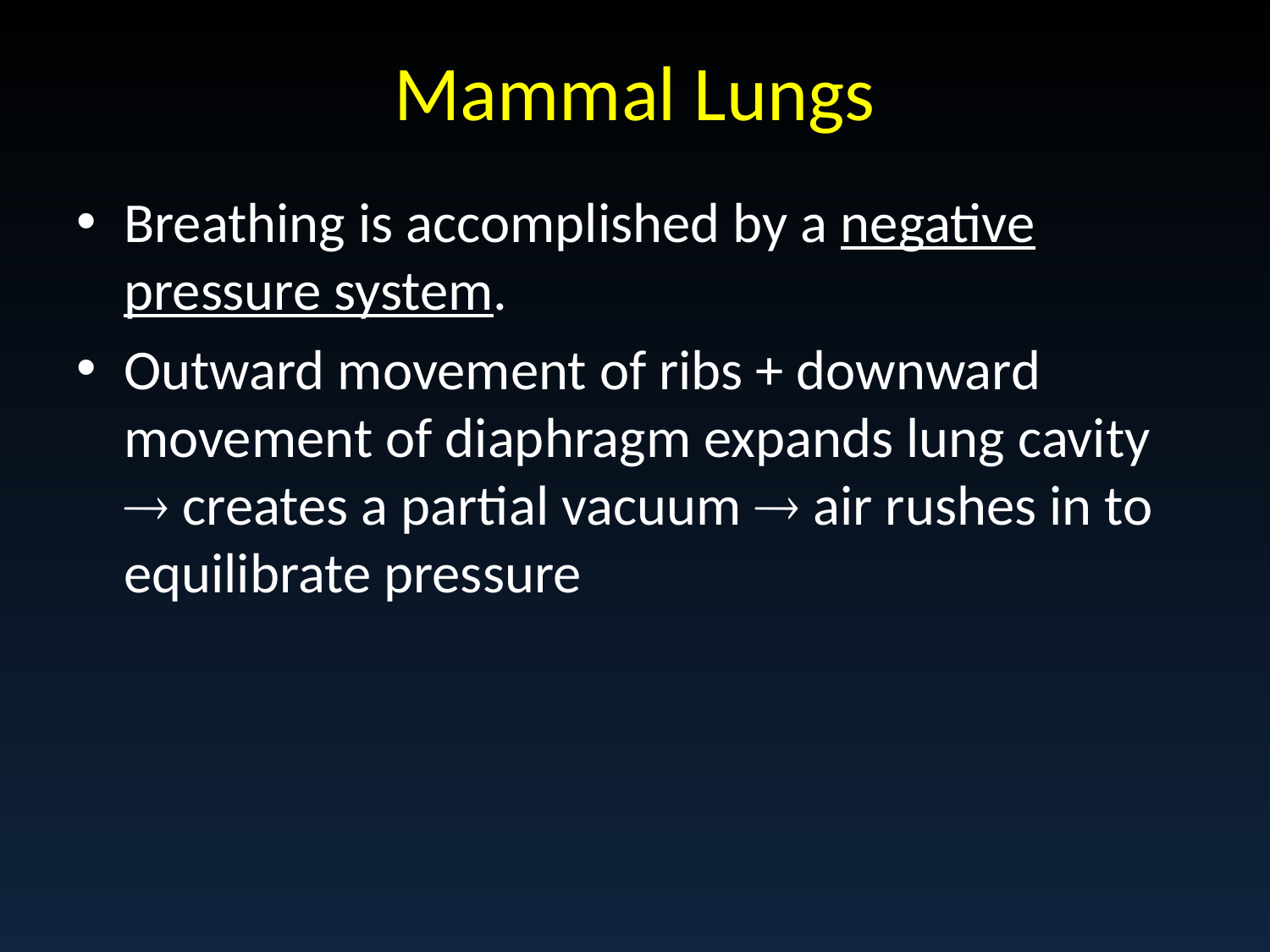

# Mammal Lungs
Breathing is accomplished by a negative pressure system.
Outward movement of ribs + downward movement of diaphragm expands lung cavity → creates a partial vacuum → air rushes in to equilibrate pressure